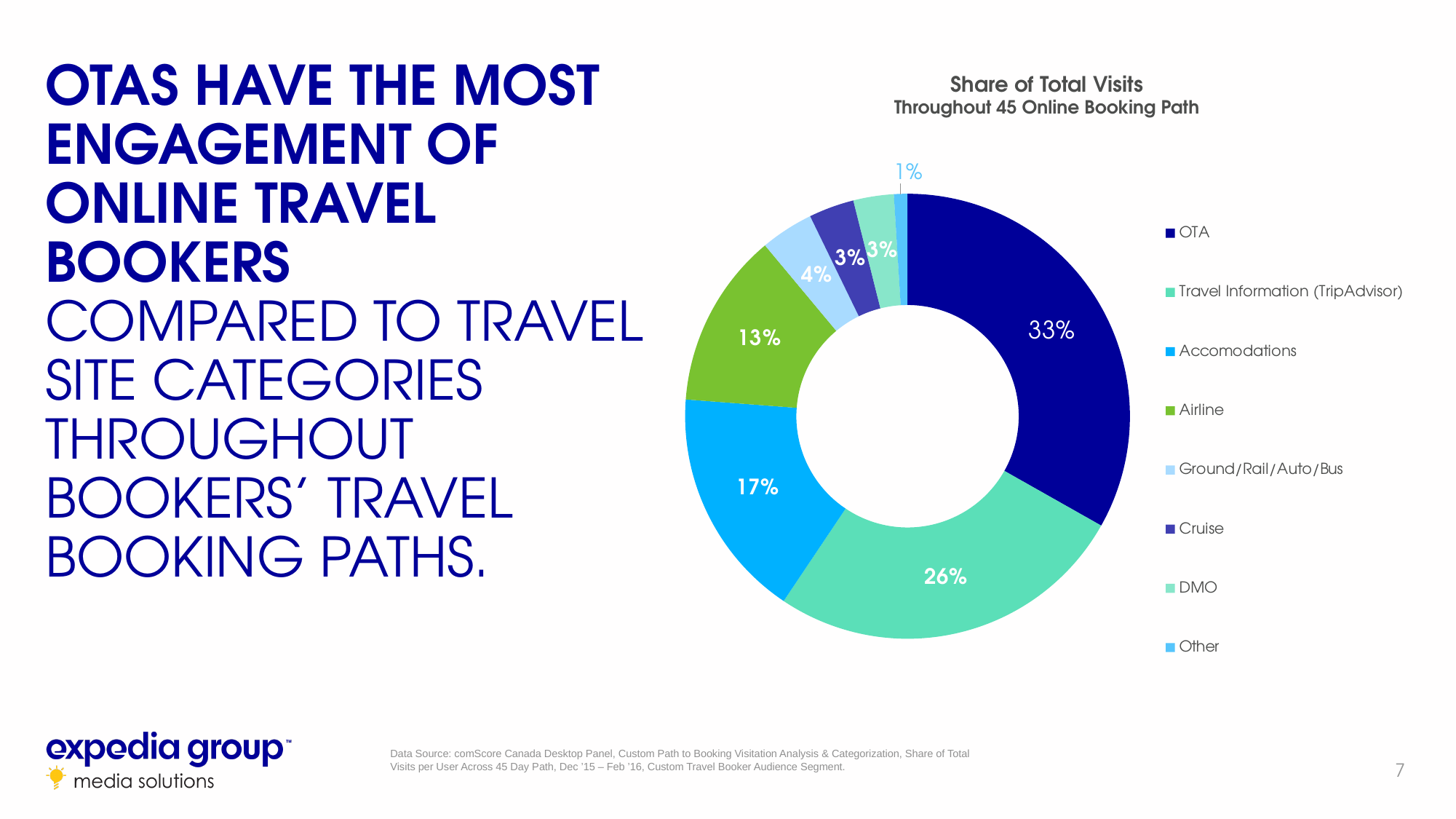

OTAS HAVE THE MOST ENGAGEMENT OF ONLINE TRAVEL BOOKERS
COMPARED TO TRAVEL SITE CATEGORIES THROUGHOUT BOOKERS’ TRAVEL BOOKING PATHS.

### Chart

| Category | Share of Visits |
|---|---|
| OTA | 0.331778386235338 |
| Travel Information (TripAdvisor) | 0.262245208396714 |
| Accomodations | 0.167968089781293 |
| Airline | 0.127336646046716 |
| Ground/Rail/Auto/Bus | 0.0385356454720617 |
| Cruise | 0.0328905114423824 |
| DMO | 0.0294425852685664 |
| Other | 0.00980292735692797 |
Share of Total Visits
Throughout 45 Online Booking Path
Data Source: comScore Canada Desktop Panel, Custom Path to Booking Visitation Analysis & Categorization, Share of Total Visits per User Across 45 Day Path, Dec ’15 – Feb ’16, Custom Travel Booker Audience Segment.
7